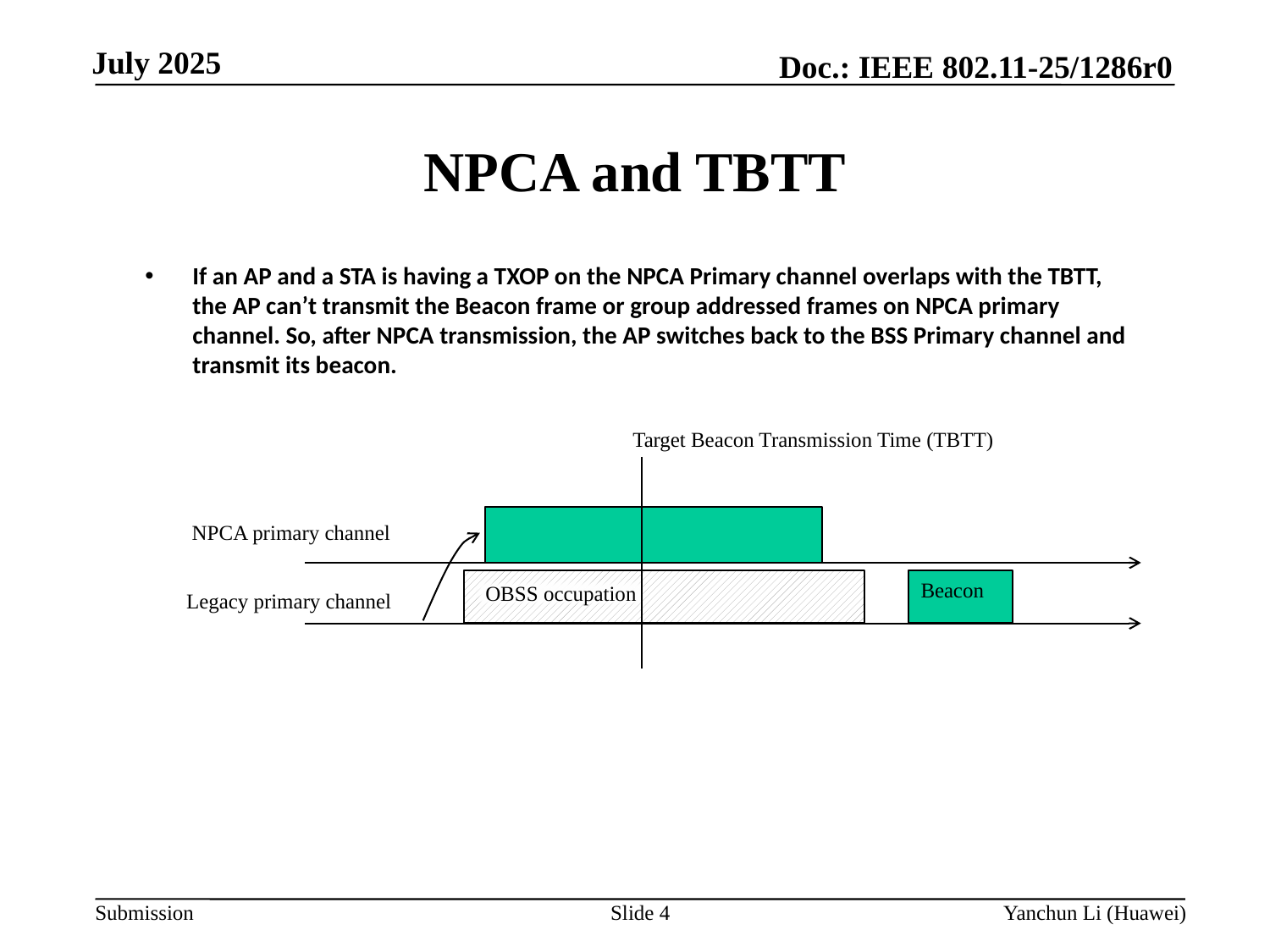

# NPCA and TBTT
If an AP and a STA is having a TXOP on the NPCA Primary channel overlaps with the TBTT, the AP can’t transmit the Beacon frame or group addressed frames on NPCA primary channel. So, after NPCA transmission, the AP switches back to the BSS Primary channel and transmit its beacon.
Target Beacon Transmission Time (TBTT)

NPCA primary channel

Beacon
OBSS occupation
Legacy primary channel
Slide 4
Yanchun Li (Huawei)